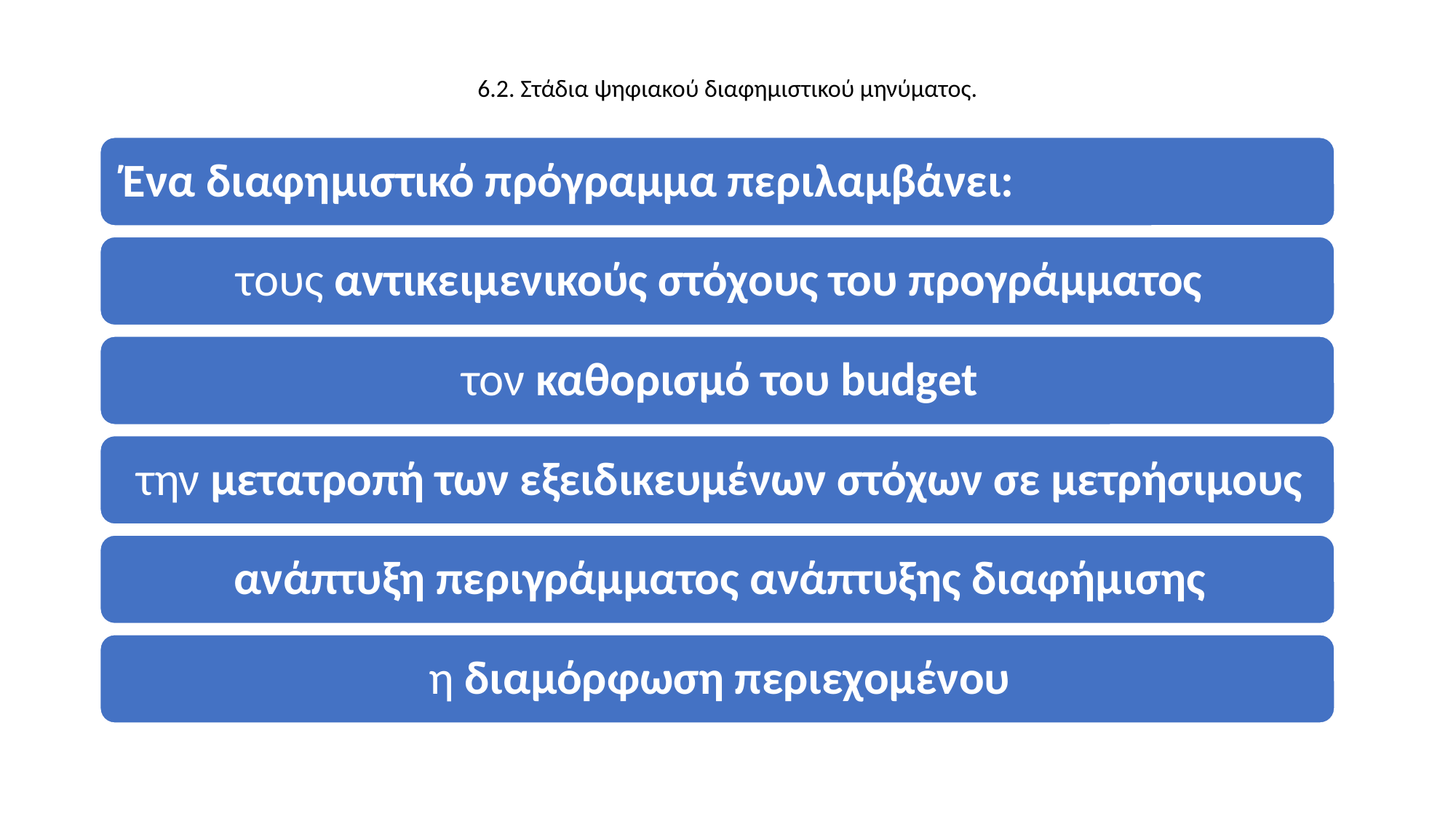

# 6.2. Στάδια ψηφιακού διαφημιστικού μηνύματος.
Ένα διαφημιστικό πρόγραμμα περιλαμβάνει:
τους αντικειμενικούς στόχους του προγράμματος
τον καθορισμό του budget
την μετατροπή των εξειδικευμένων στόχων σε μετρήσιμους
ανάπτυξη περιγράμματος ανάπτυξης διαφήμισης
η διαμόρφωση περιεχομένου